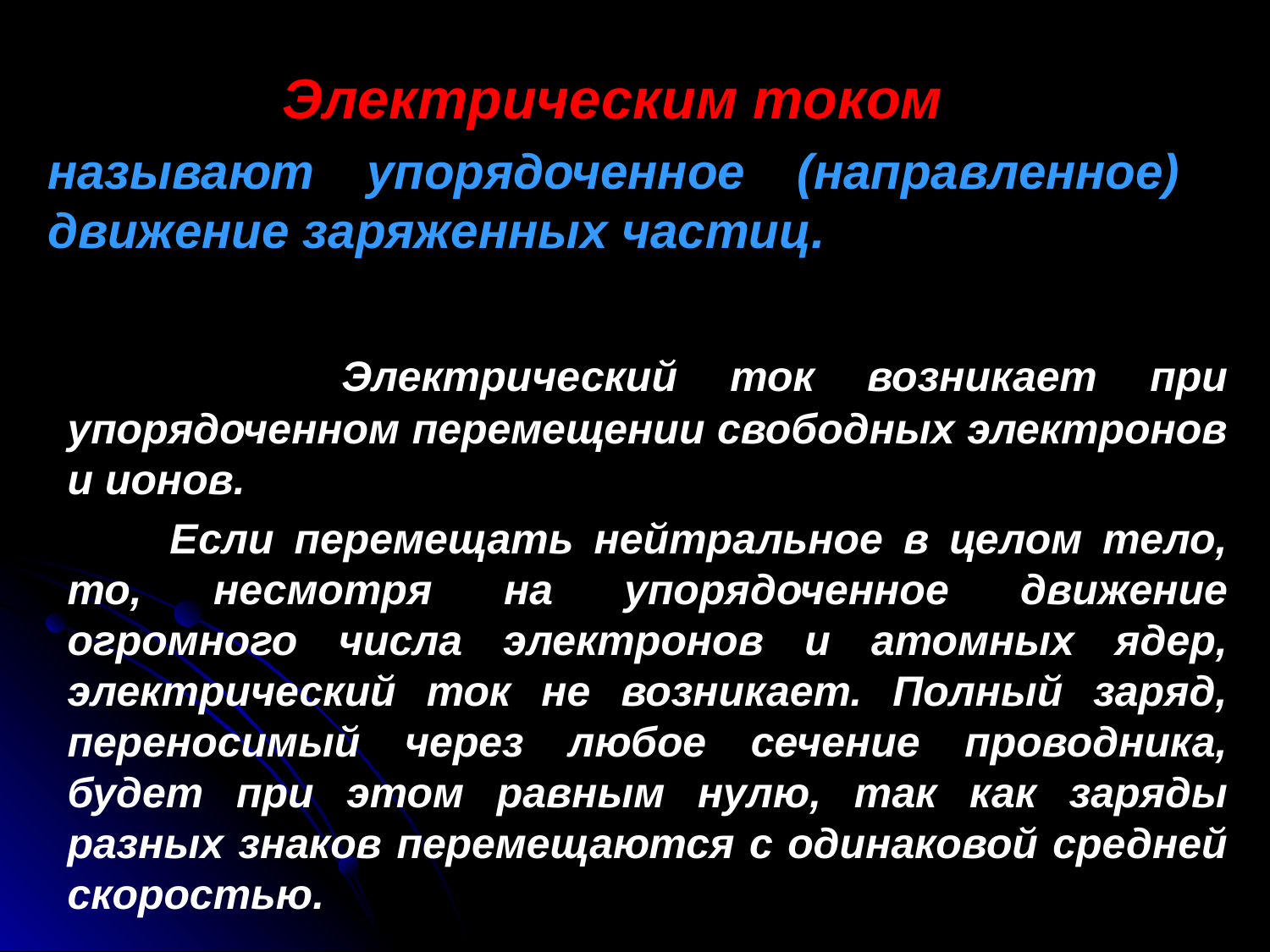

Электрическим током
называют упорядоченное (направленное)  движение заряженных частиц.
     Электрический ток возникает при упорядоченном перемещении свободных электронов и ионов.
     Если перемещать нейтральное в целом тело, то, несмотря на упорядоченное движение огромного числа электронов и атомных ядер, электрический ток не возникает. Полный заряд, переносимый через любое сечение проводника, будет при этом равным нулю, так как заряды разных знаков перемещаются с одинаковой средней скоростью.